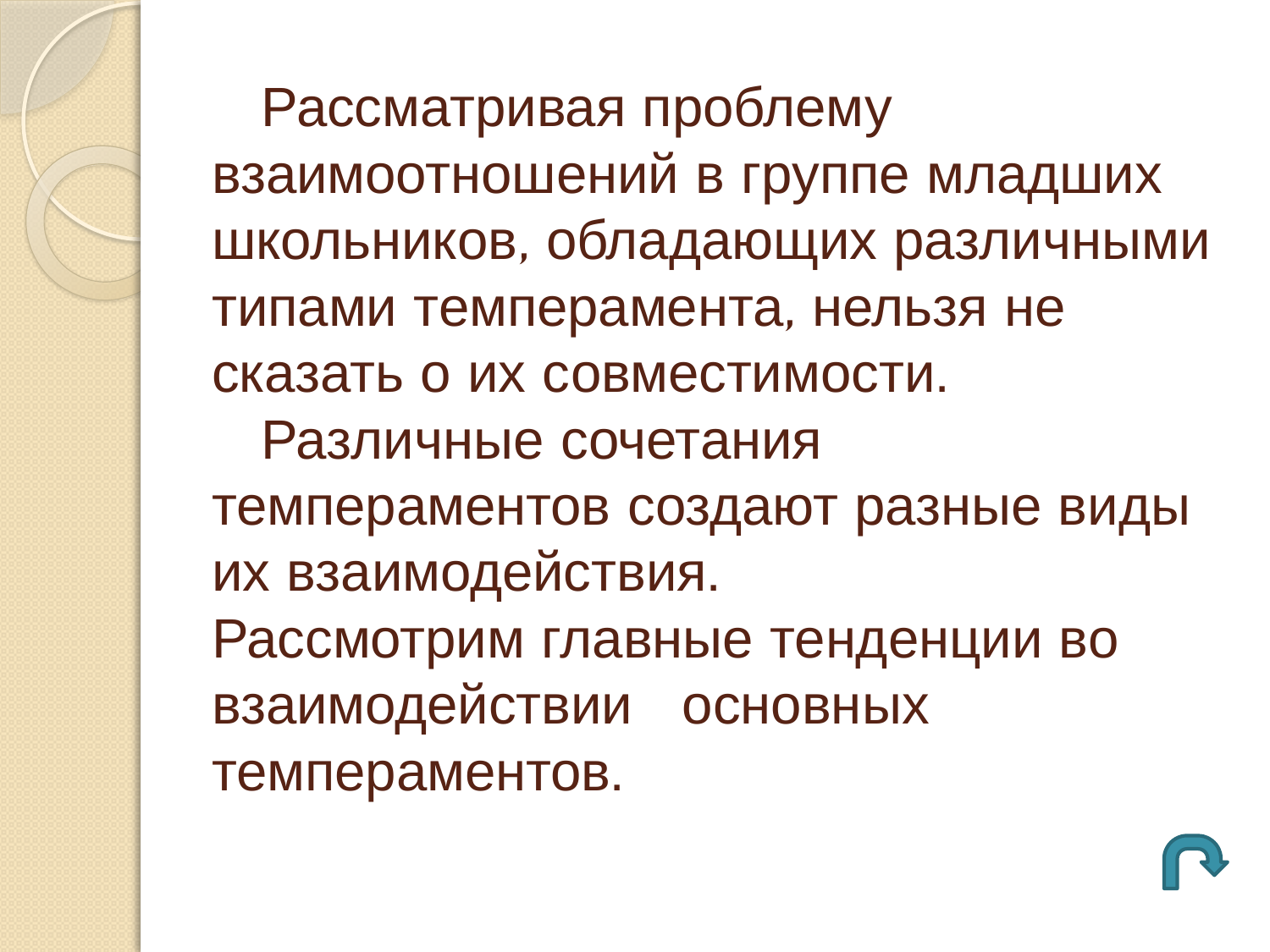

# Рассматривая проблему взаимоотношений в группе младших школьников, обладающих различными типами темперамента, нельзя не сказать о их совместимости. Различные сочетания темпераментов создают разные виды их взаимодействия. Рассмотрим главные тенденции во взаимодействии   основных темпераментов.